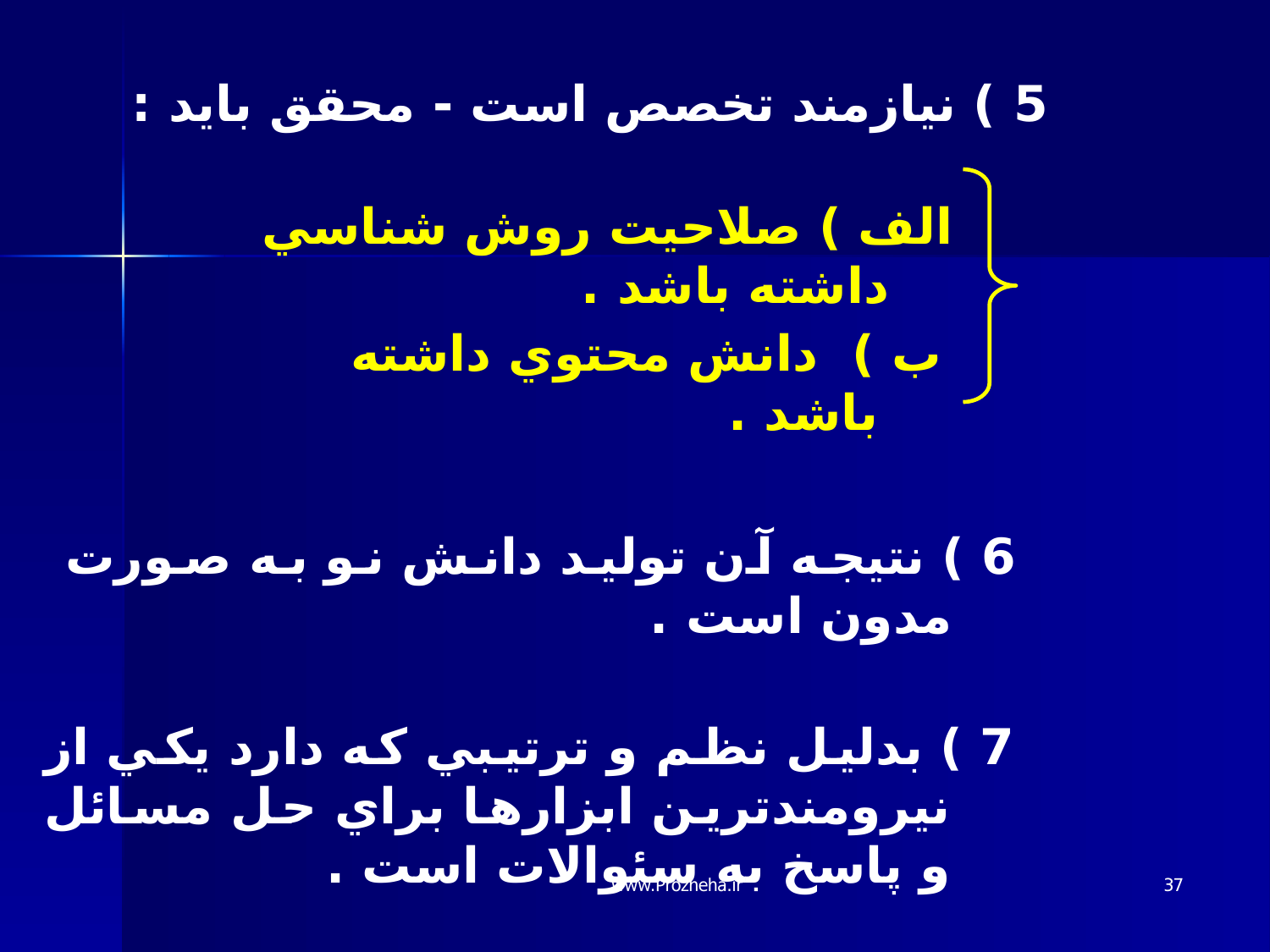

5 ) نيازمند تخصص است - محقق بايد :

الف ) صلاحيت روش شناسي داشته باشد .
ب )  دانش محتوي داشته باشد .
6 ) نتيجه آن توليد دانش نو به صورت مدون است .
7 ) بدليل نظم و ترتيبي كه دارد يكي از نيرومندترين ابزارها براي حل مسائل و پاسخ به سئوالات است .
www.Prozheha.ir
37